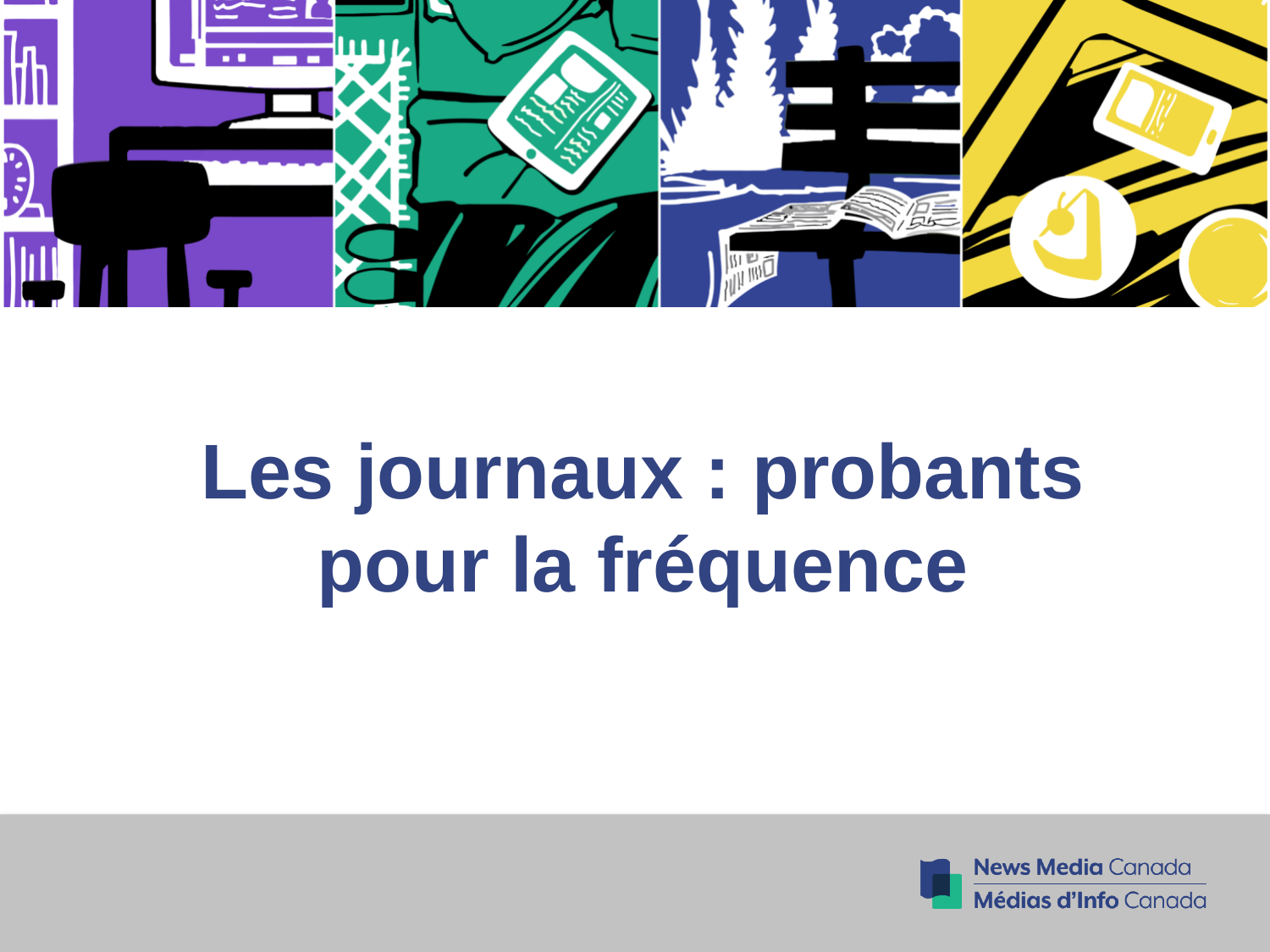

# Les journaux : probants pour la fréquence